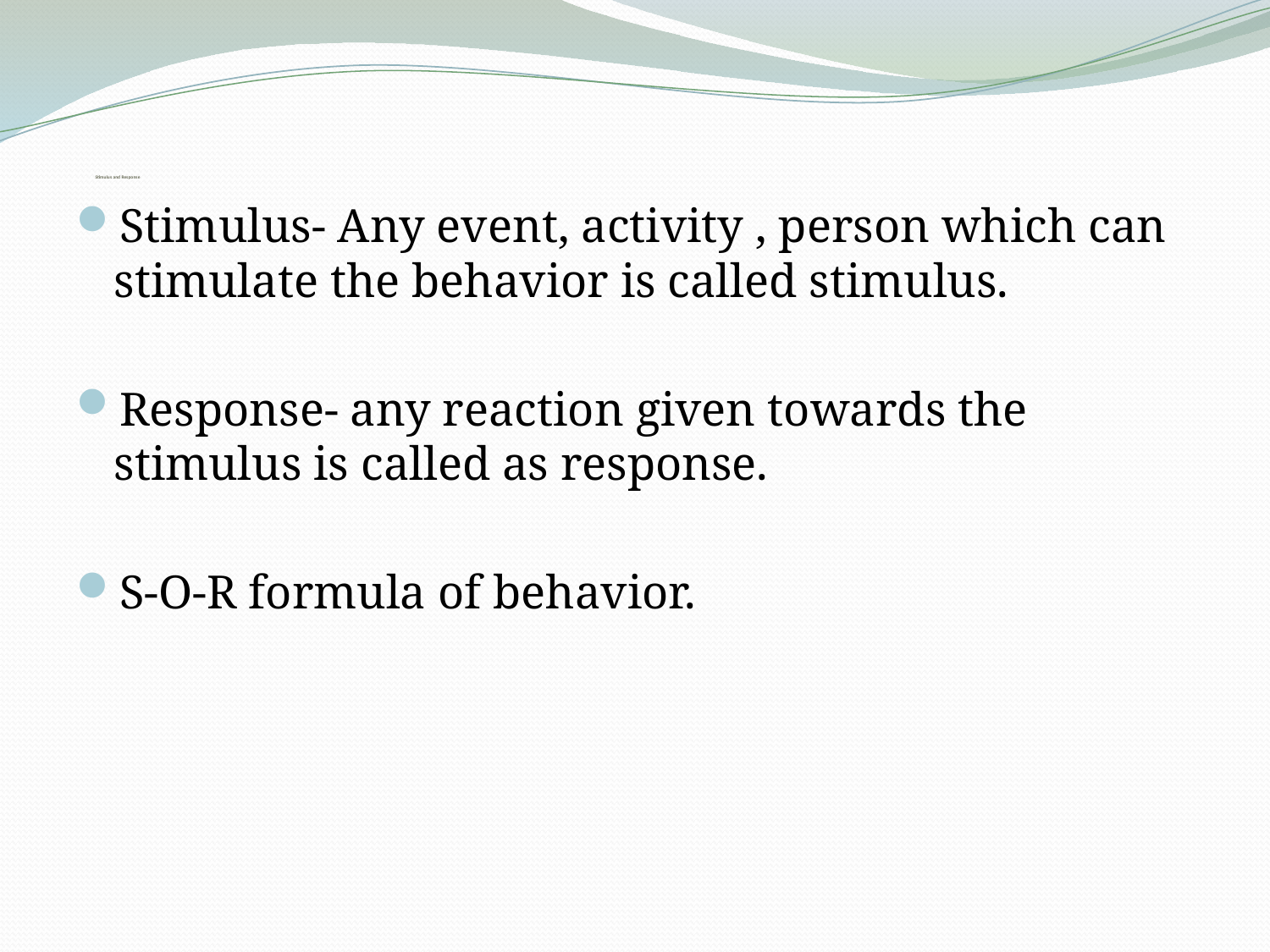

# Stimulus and Response
Stimulus- Any event, activity , person which can stimulate the behavior is called stimulus.

Response- any reaction given towards the stimulus is called as response.

S-O-R formula of behavior.